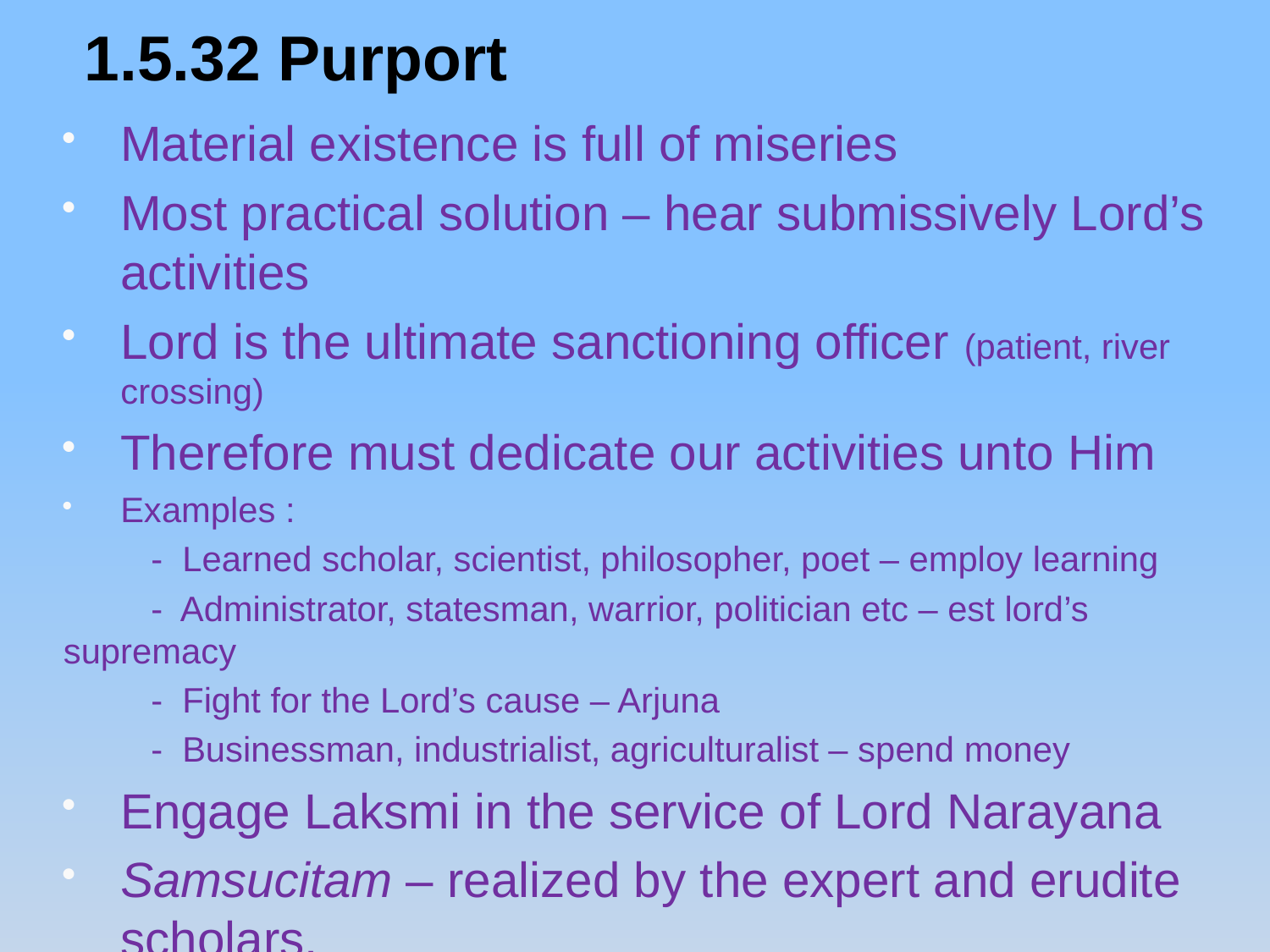

1.5.32 Purport
Material existence is full of miseries
Most practical solution – hear submissively Lord’s activities
Lord is the ultimate sanctioning officer (patient, river crossing)
Therefore must dedicate our activities unto Him
Examples :
         -  Learned scholar, scientist, philosopher, poet – employ learning
         -  Administrator, statesman, warrior, politician etc – est lord’s supremacy
         -  Fight for the Lord’s cause – Arjuna
         -  Businessman, industrialist, agriculturalist – spend money
Engage Laksmi in the service of Lord Narayana
Samsucitam – realized by the expert and erudite scholars.